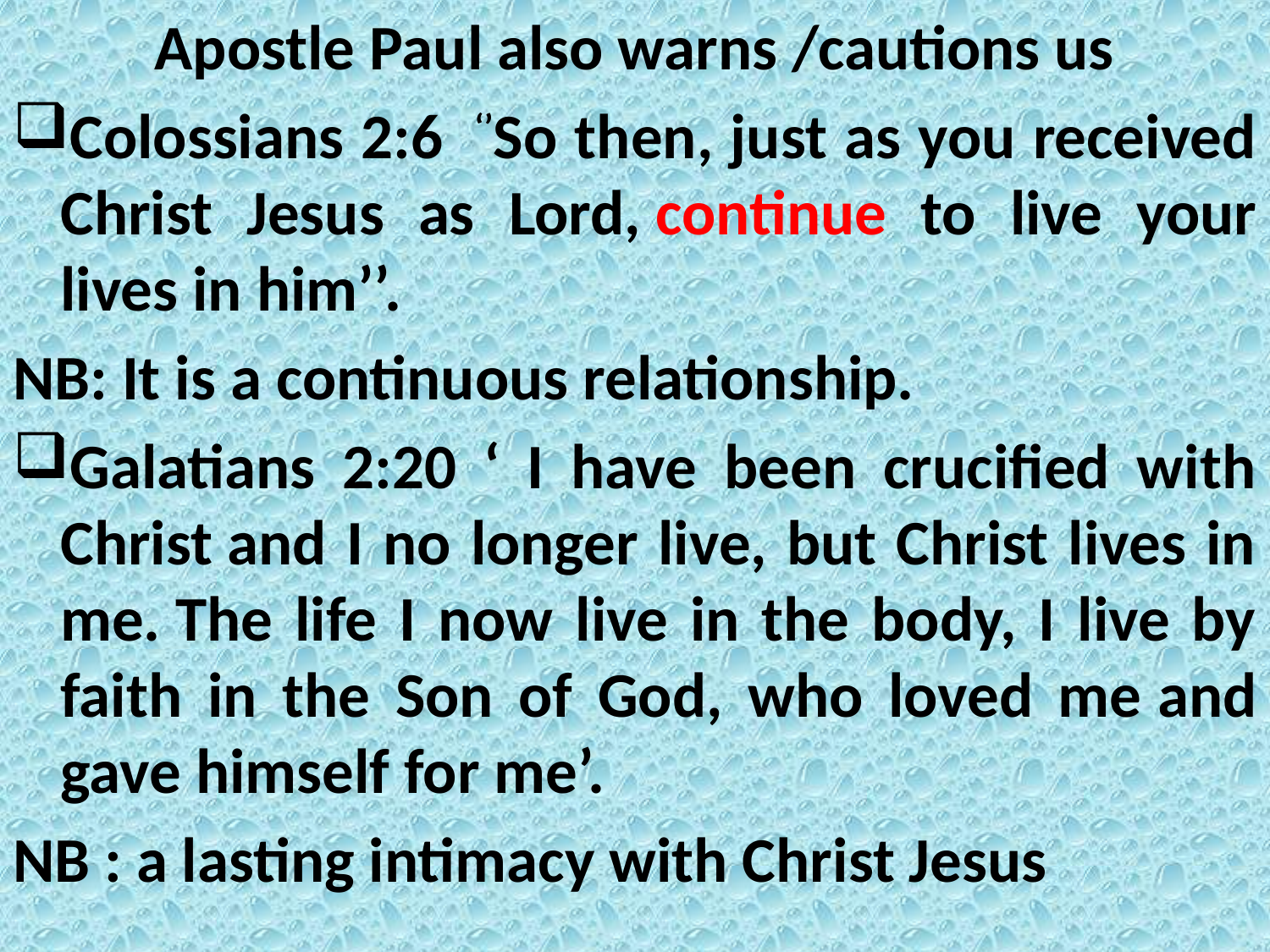

Apostle Paul also warns /cautions us
Colossians 2:6   ‘’So then, just as you received Christ Jesus as Lord, continue to live your lives in him’’.
NB: It is a continuous relationship.
Galatians 2:20 ‘ I have been crucified with Christ and I no longer live, but Christ lives in me. The life I now live in the body, I live by faith in the Son of God, who loved me and gave himself for me’.
NB : a lasting intimacy with Christ Jesus